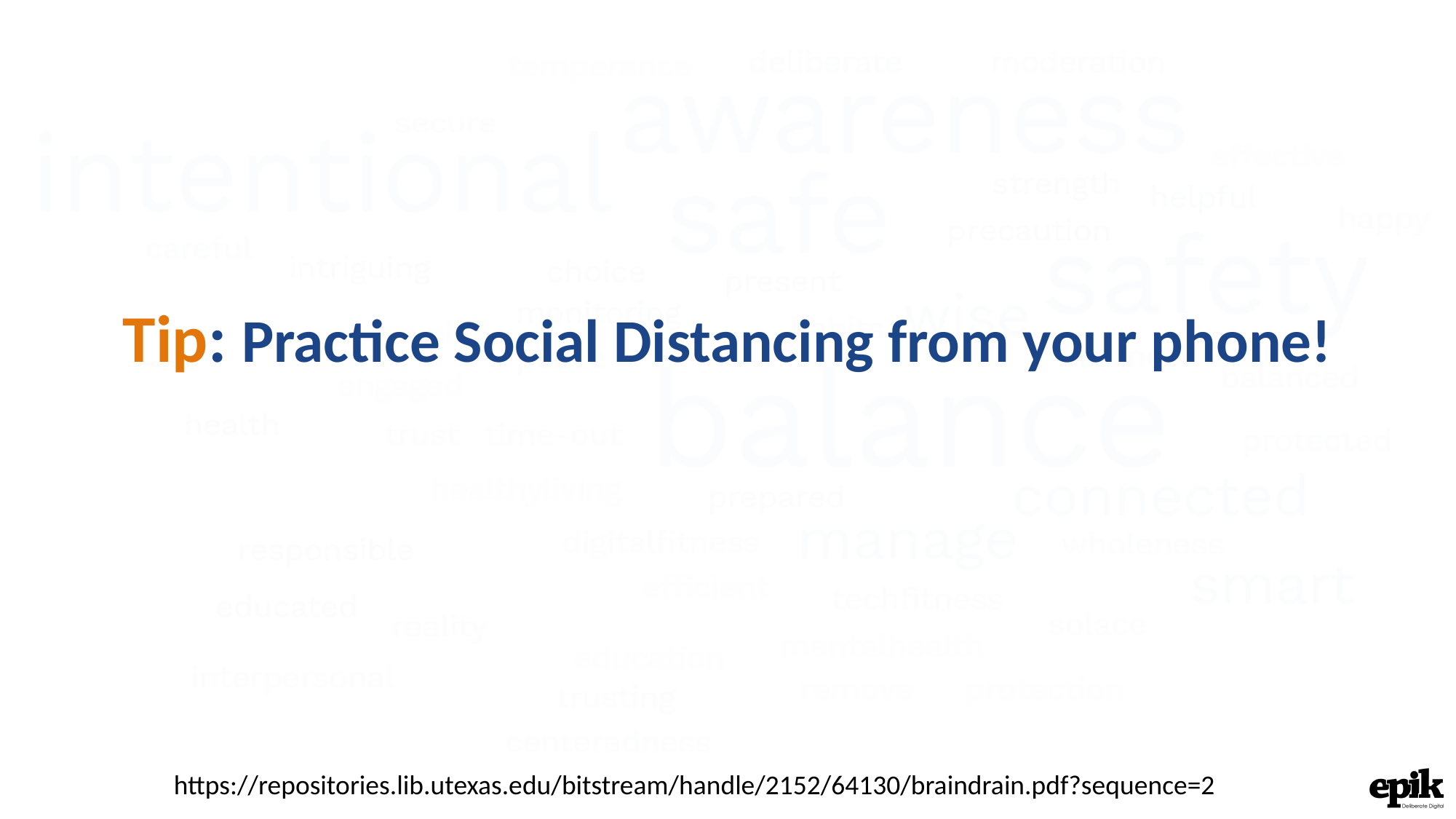

Tip: Practice Social Distancing from your phone!
https://repositories.lib.utexas.edu/bitstream/handle/2152/64130/braindrain.pdf?sequence=2